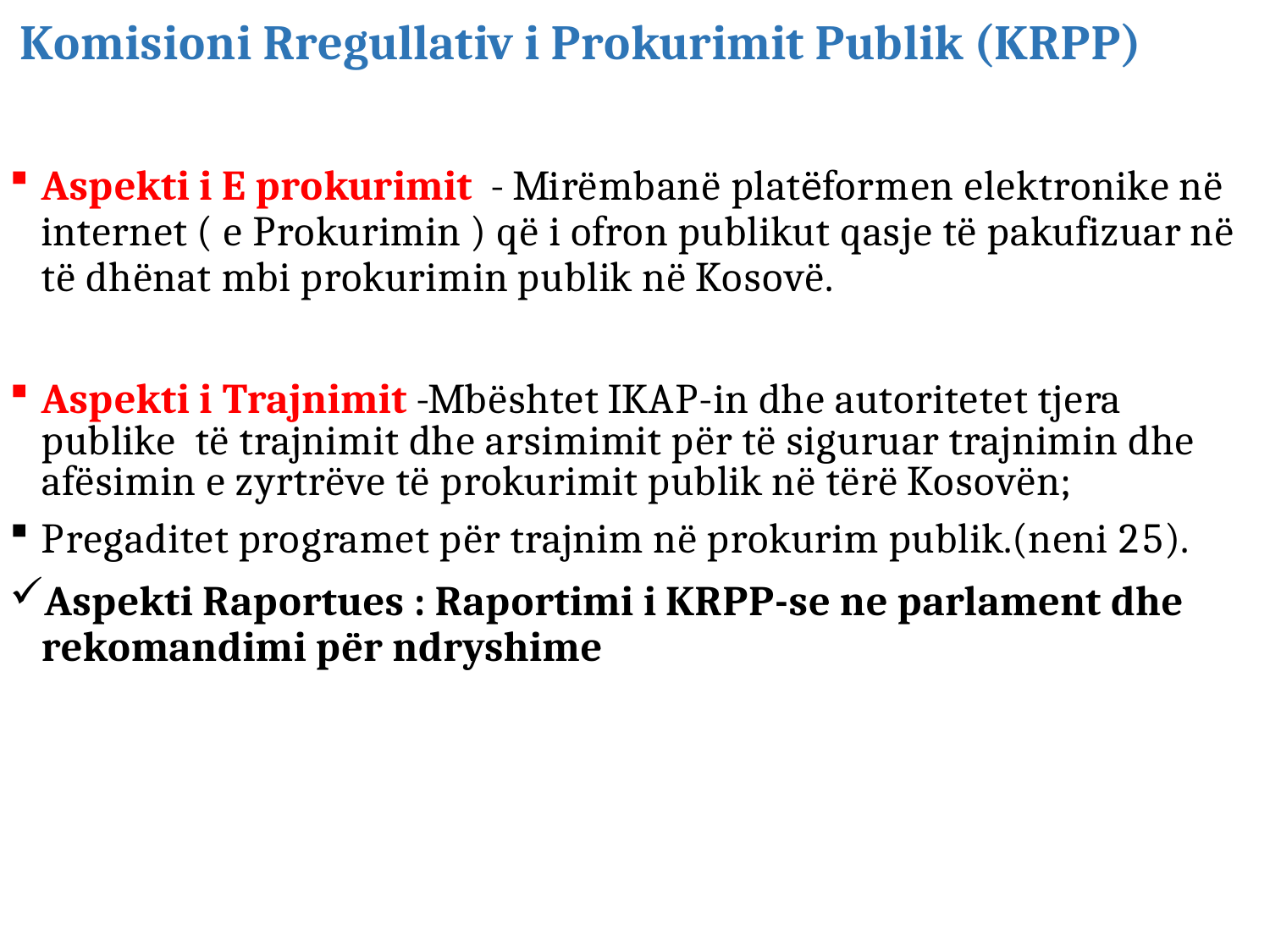

# Komisioni Rregullativ i Prokurimit Publik (KRPP)
Aspekti i E prokurimit  - Mirëmbanë platëformen elektronike në internet ( e Prokurimin ) që i ofron publikut qasje të pakufizuar në të dhënat mbi prokurimin publik në Kosovë.

Aspekti i Trajnimit -Mbështet IKAP-in dhe autoritetet tjera publike  të trajnimit dhe arsimimit për të siguruar trajnimin dhe afësimin e zyrtrëve të prokurimit publik në tërë Kosovën;
Pregaditet programet për trajnim në prokurim publik.(neni 25).
Aspekti Raportues : Raportimi i KRPP-se ne parlament dhe rekomandimi për ndryshime